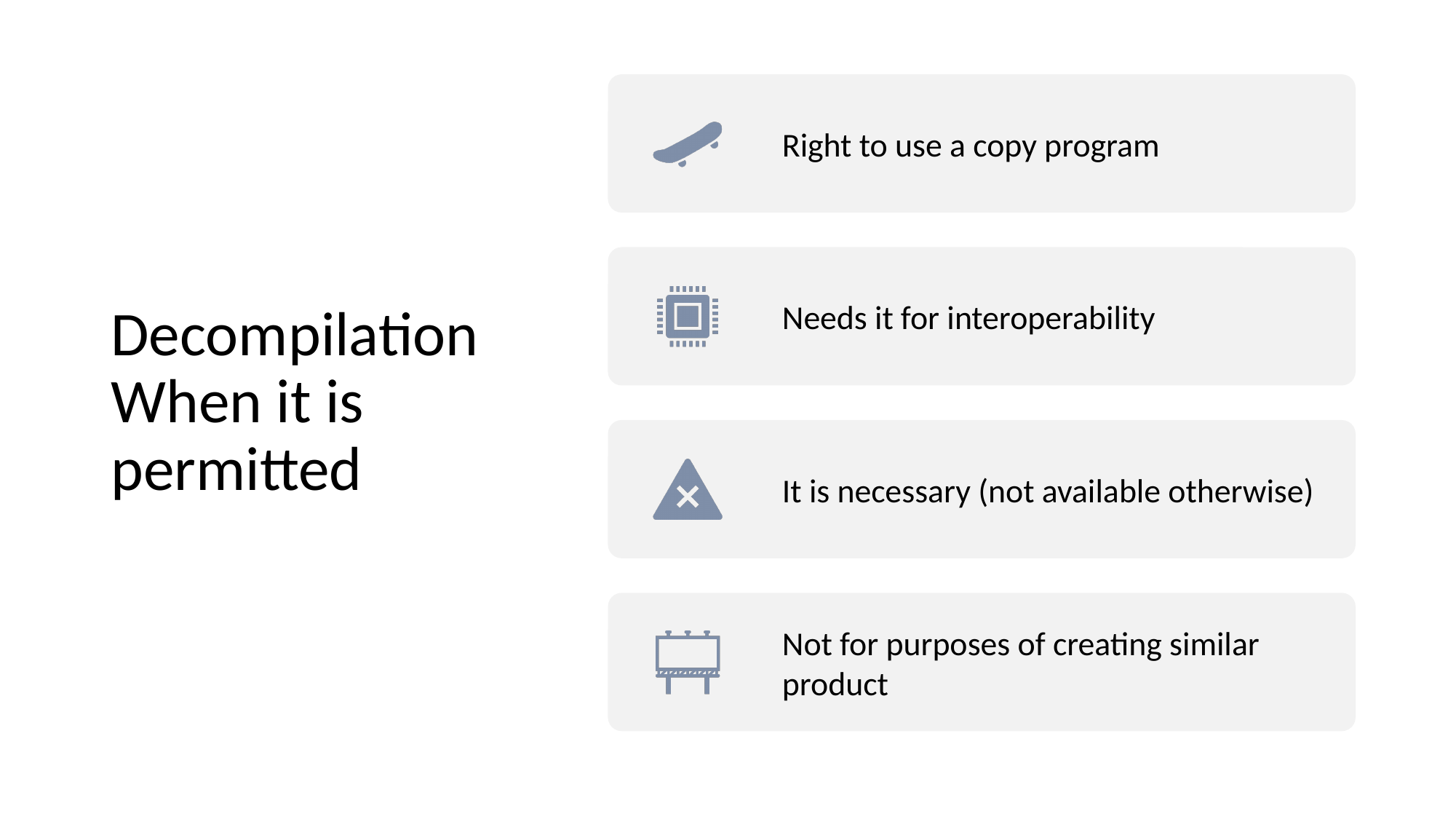

# Decompilation When it is permitted
Right to use a copy program
Needs it for interoperability
It is necessary (not available otherwise)
Not for purposes of creating similar product